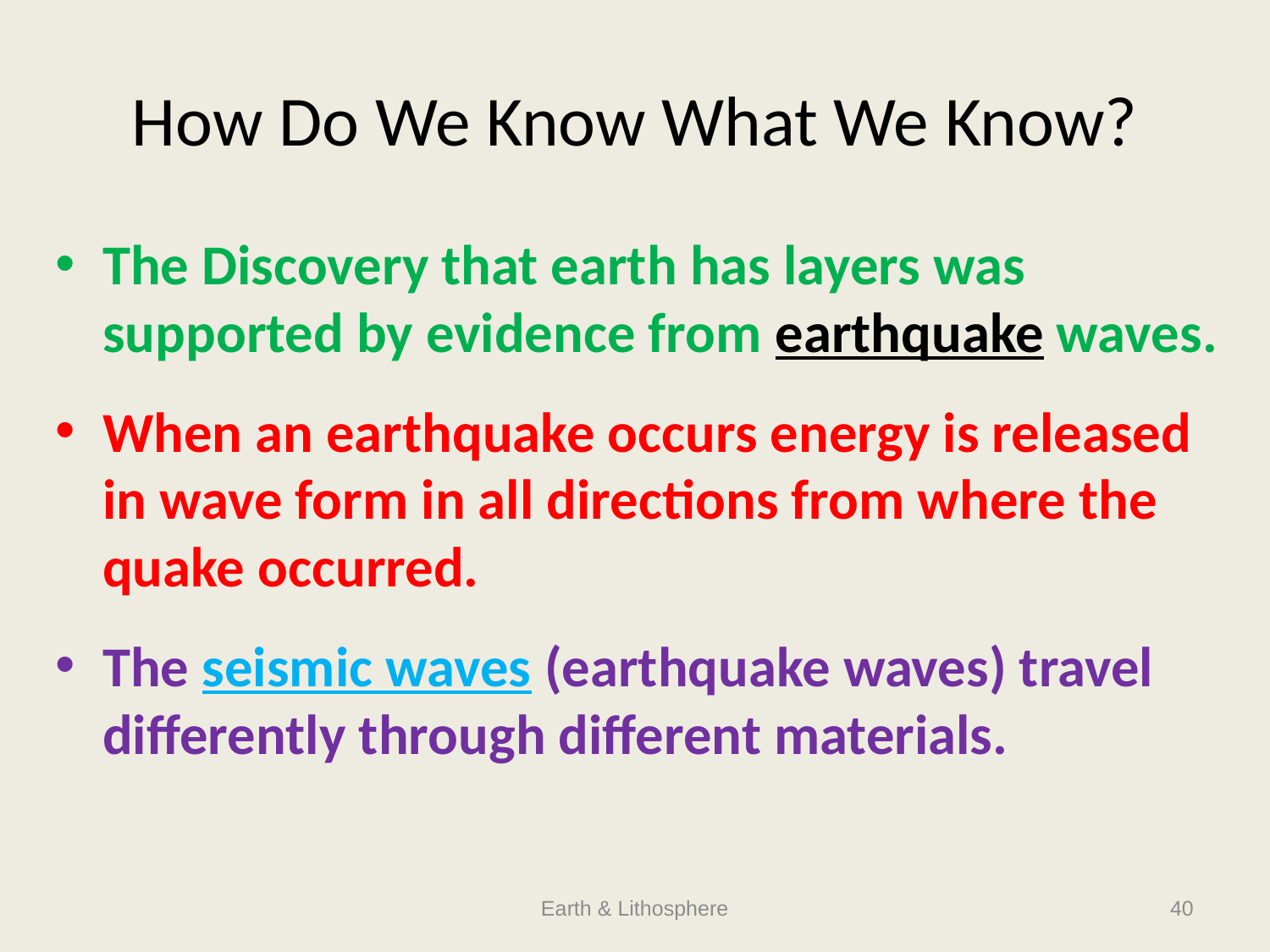

# How Do We Know What We Know?
The Discovery that earth has layers was supported by evidence from earthquake waves.
When an earthquake occurs energy is released in wave form in all directions from where the quake occurred.
The seismic waves (earthquake waves) travel differently through different materials.

Earth & Lithosphere
40